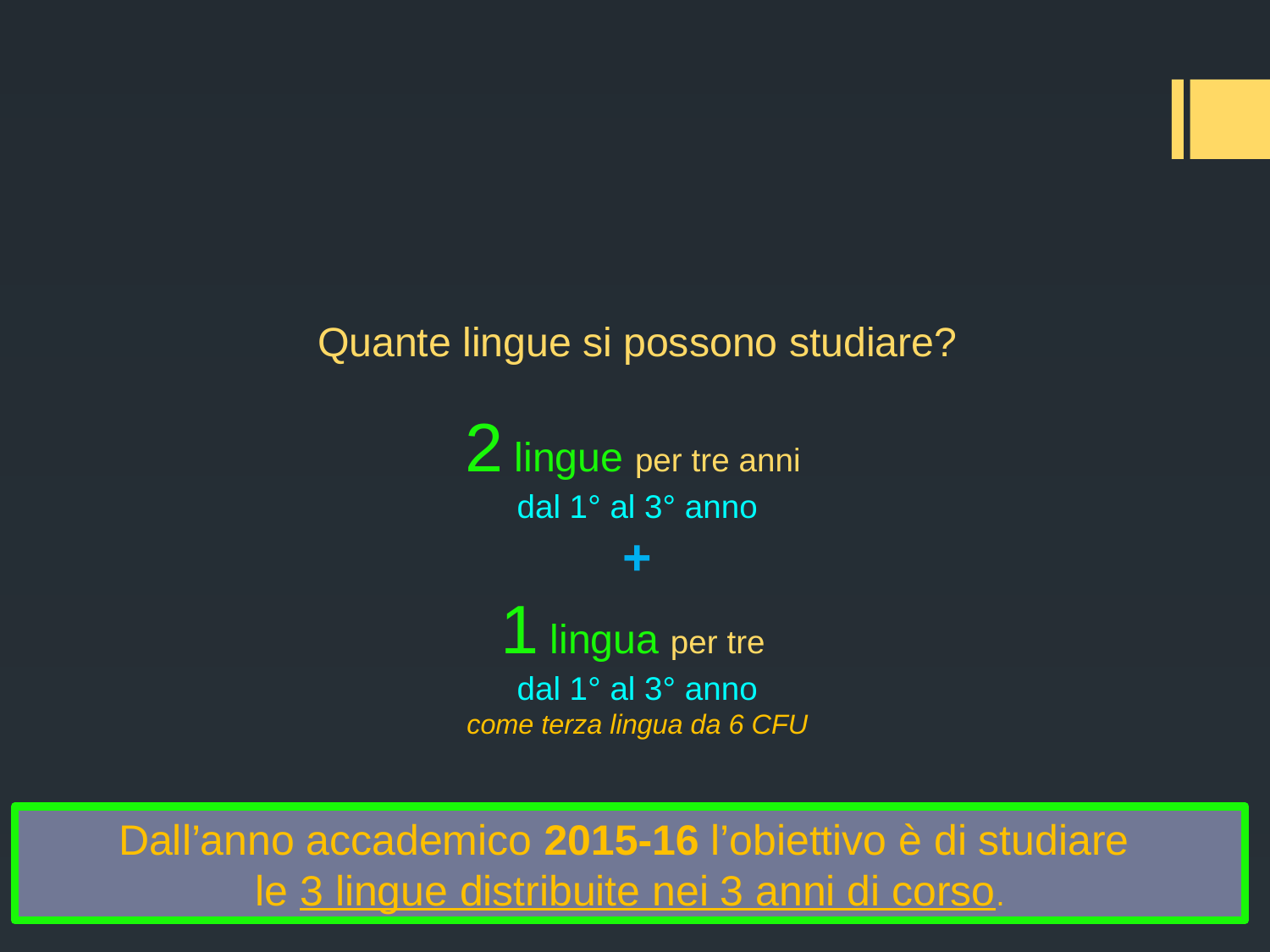

# Quante lingue si possono studiare? 2 lingue per tre anni dal 1° al 3° anno + 1 lingua per tre dal 1° al 3° anno come terza lingua da 6 CFU
Dall’anno accademico 2015-16 l’obiettivo è di studiare
le 3 lingue distribuite nei 3 anni di corso.